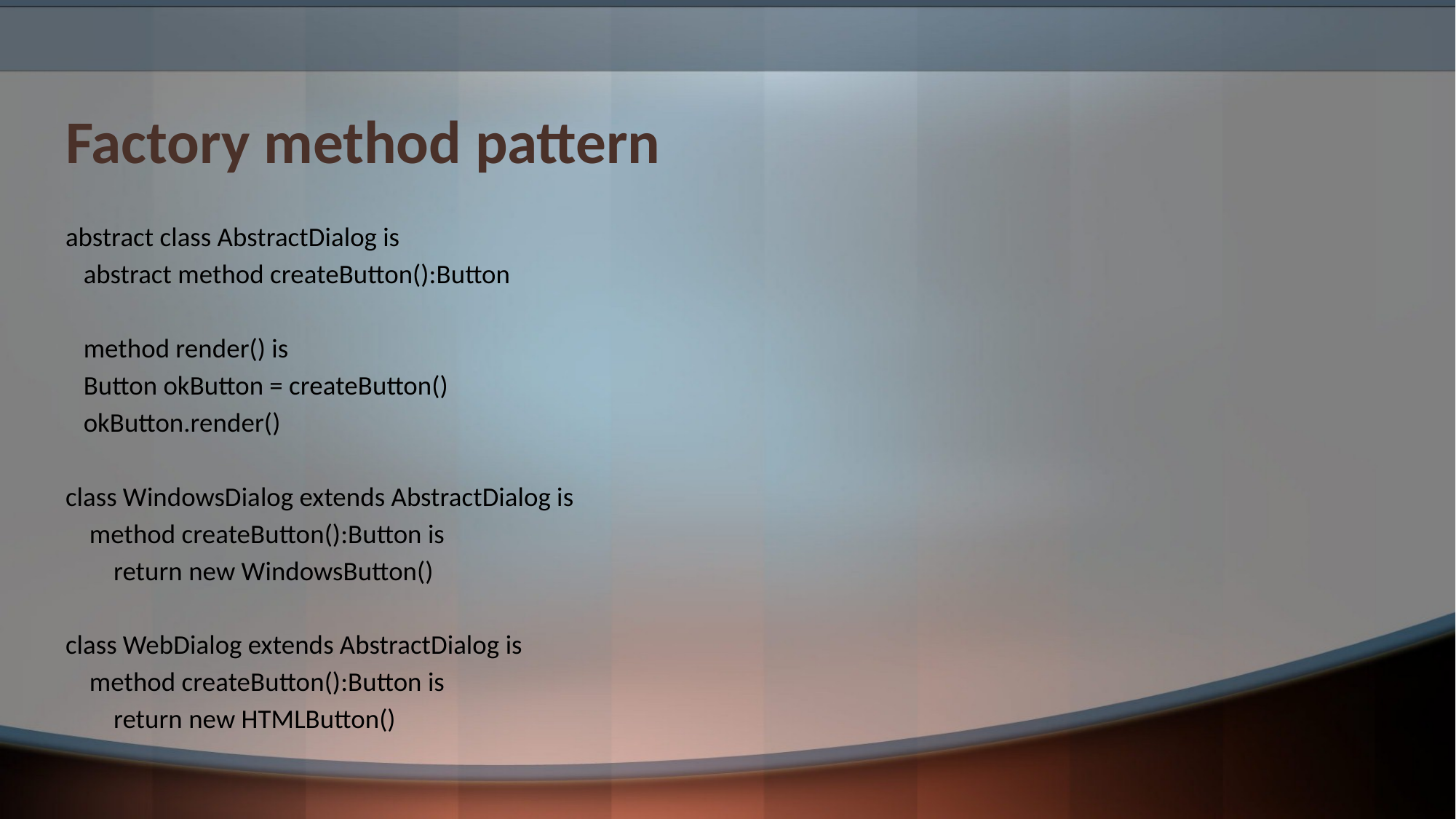

# Factory method pattern
abstract class AbstractDialog is
   abstract method createButton():Button

   method render() is
   Button okButton = createButton()
   okButton.render()

class WindowsDialog extends AbstractDialog is
    method createButton():Button is
        return new WindowsButton()

class WebDialog extends AbstractDialog is
    method createButton():Button is
        return new HTMLButton()